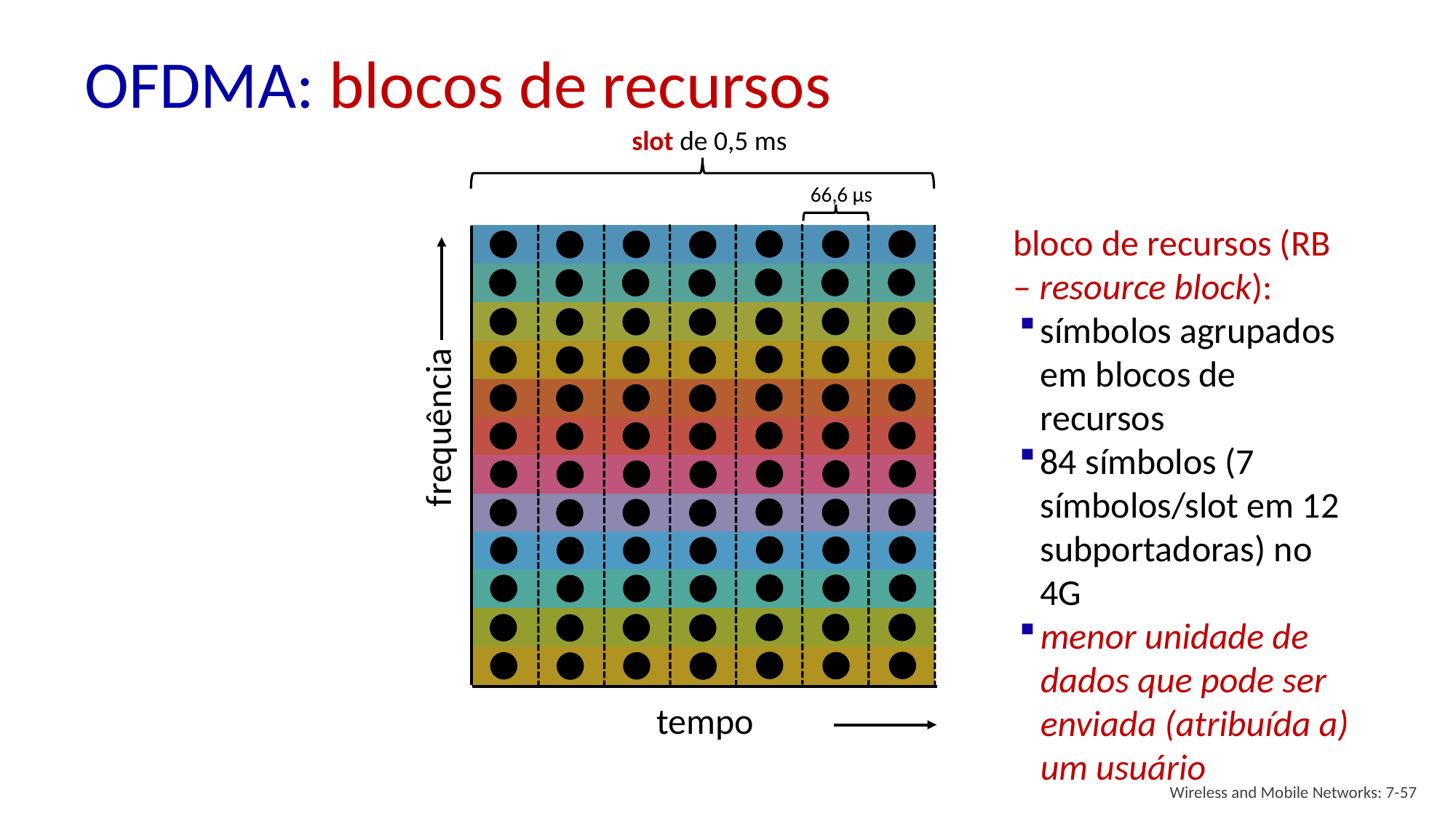

# OFDMA: blocos de recursos

slot de 0,5 ms
66,6 µs

bloco de recursos (RB – resource block):
símbolos agrupados em blocos de recursos
84 símbolos (7 símbolos/slot em 12 subportadoras) no 4G
menor unidade de dados que pode ser enviada (atribuída a) um usuário

frequência

tempo
Wireless and Mobile Networks: 7-57